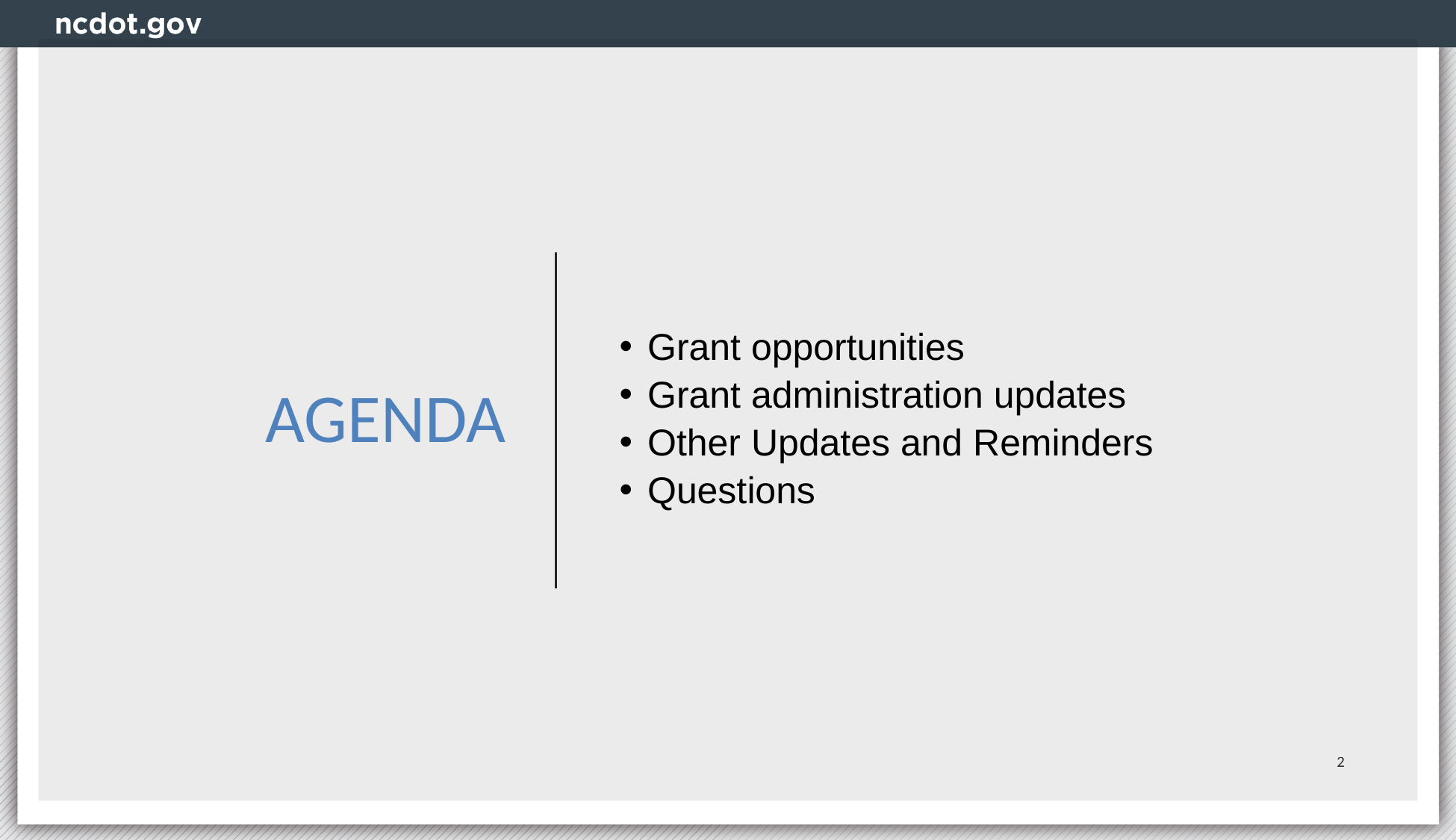

# AGENDA
Grant opportunities
Grant administration updates
Other Updates and Reminders
Questions
2